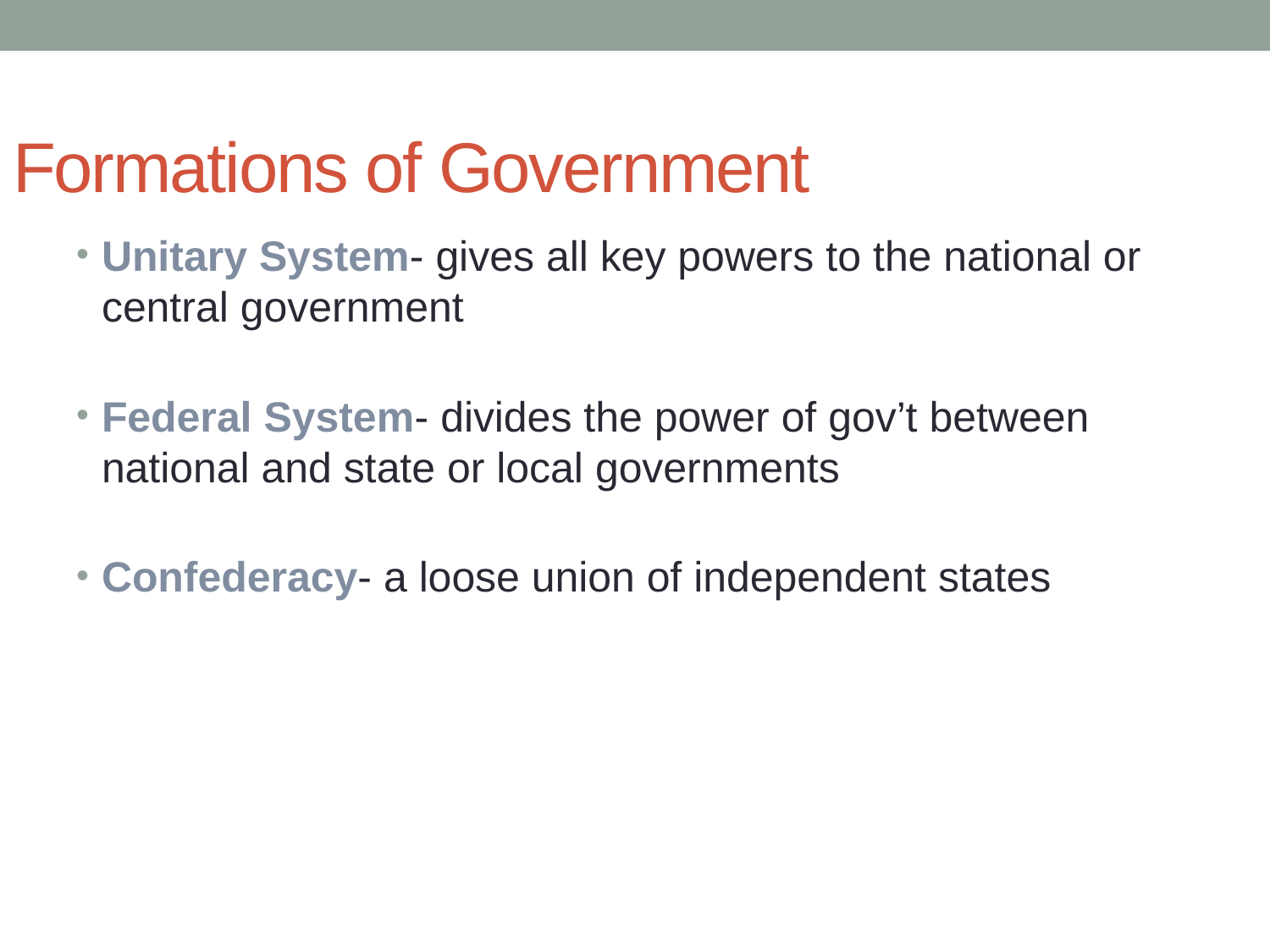

# Formations of Government
Unitary System- gives all key powers to the national or central government
Federal System- divides the power of gov’t between national and state or local governments
Confederacy- a loose union of independent states